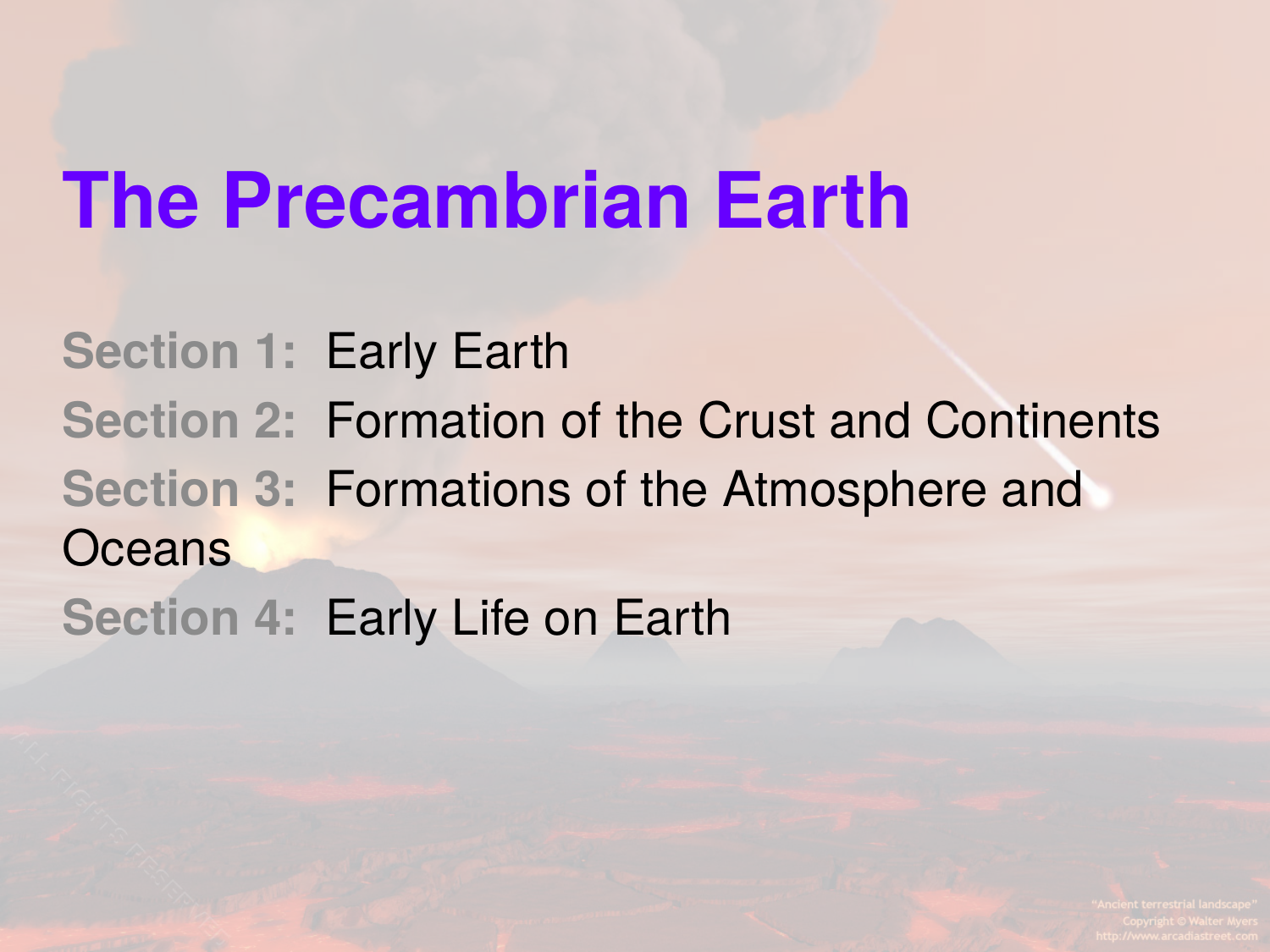

# The Precambrian Earth
Section 1:  Early Earth
Section 2:  Formation of the Crust and Continents
Section 3:  Formations of the Atmosphere and Oceans
Section 4:  Early Life on Earth